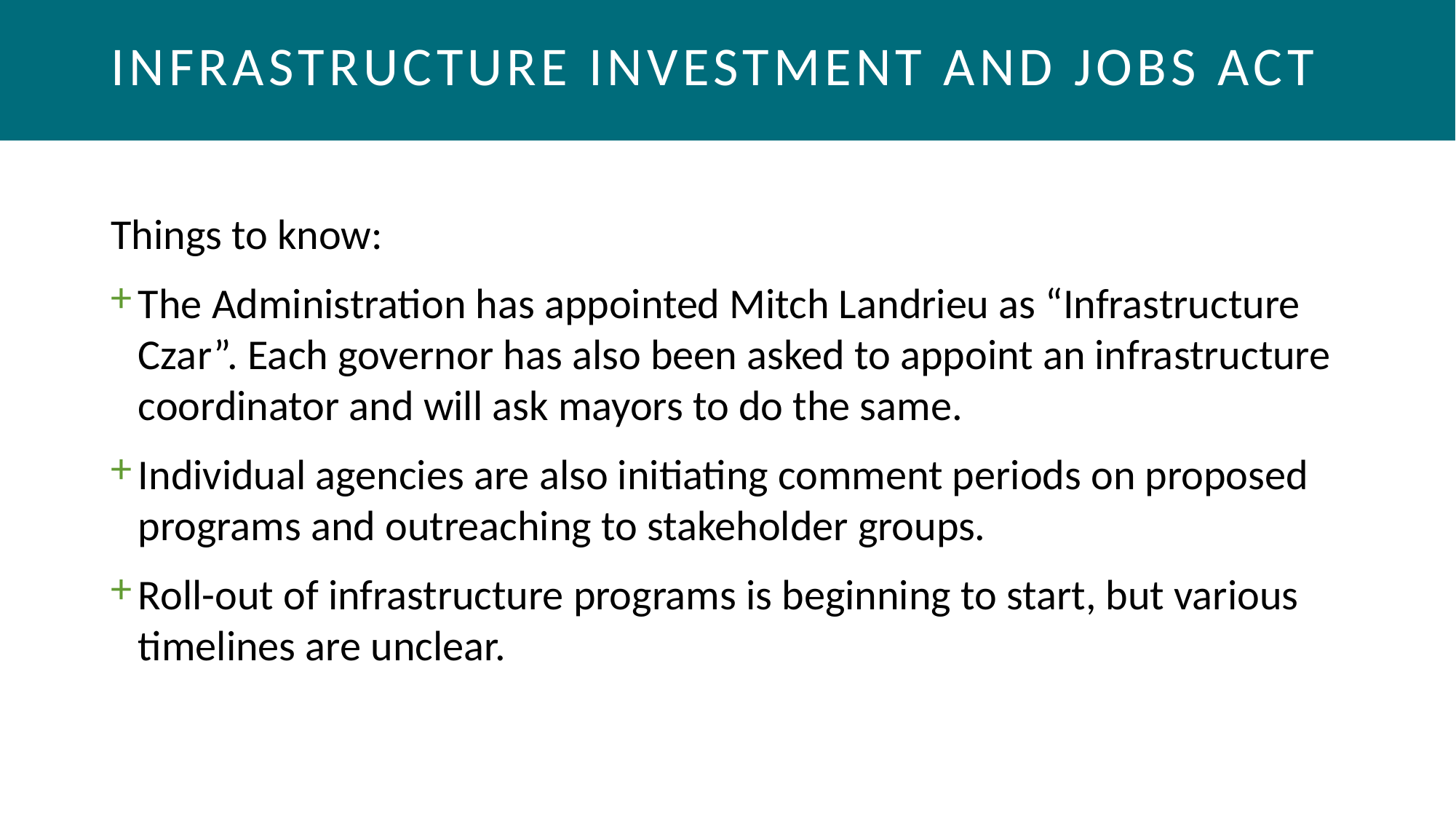

# Infrastructure investment and jobs act
Things to know:
The Administration has appointed Mitch Landrieu as “Infrastructure Czar”. Each governor has also been asked to appoint an infrastructure coordinator and will ask mayors to do the same.
Individual agencies are also initiating comment periods on proposed programs and outreaching to stakeholder groups.
Roll-out of infrastructure programs is beginning to start, but various timelines are unclear.